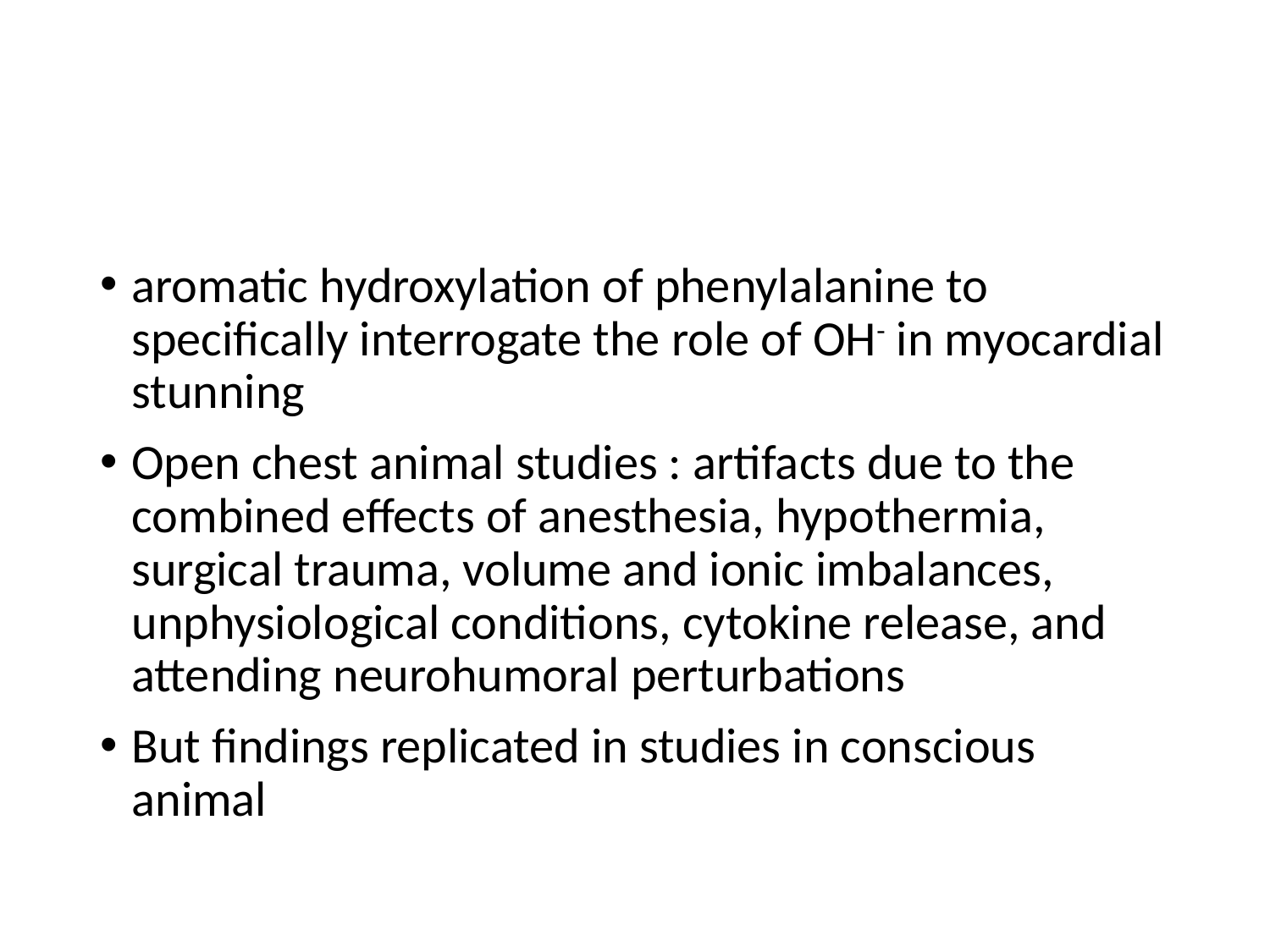

#
aromatic hydroxylation of phenylalanine to specifically interrogate the role of OH- in myocardial stunning
Open chest animal studies : artifacts due to the combined effects of anesthesia, hypothermia, surgical trauma, volume and ionic imbalances, unphysiological conditions, cytokine release, and attending neurohumoral perturbations
But findings replicated in studies in conscious animal